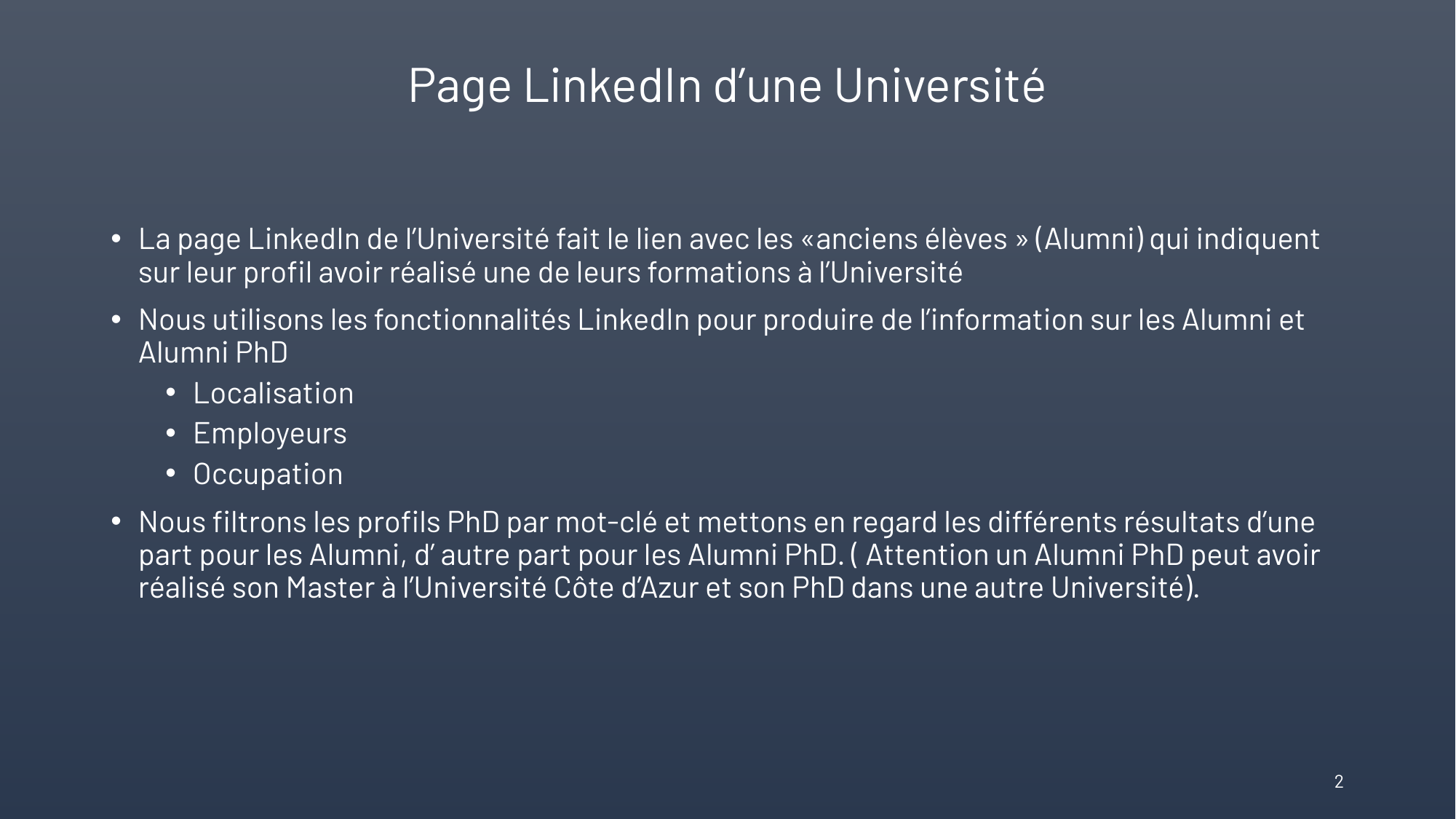

# Page LinkedIn d’une Université
La page LinkedIn de l’Université fait le lien avec les «anciens élèves » (Alumni) qui indiquent sur leur profil avoir réalisé une de leurs formations à l’Université
Nous utilisons les fonctionnalités LinkedIn pour produire de l’information sur les Alumni et Alumni PhD
Localisation
Employeurs
Occupation
Nous filtrons les profils PhD par mot-clé et mettons en regard les différents résultats d’une part pour les Alumni, d’ autre part pour les Alumni PhD. ( Attention un Alumni PhD peut avoir réalisé son Master à l’Université Côte d’Azur et son PhD dans une autre Université).

2